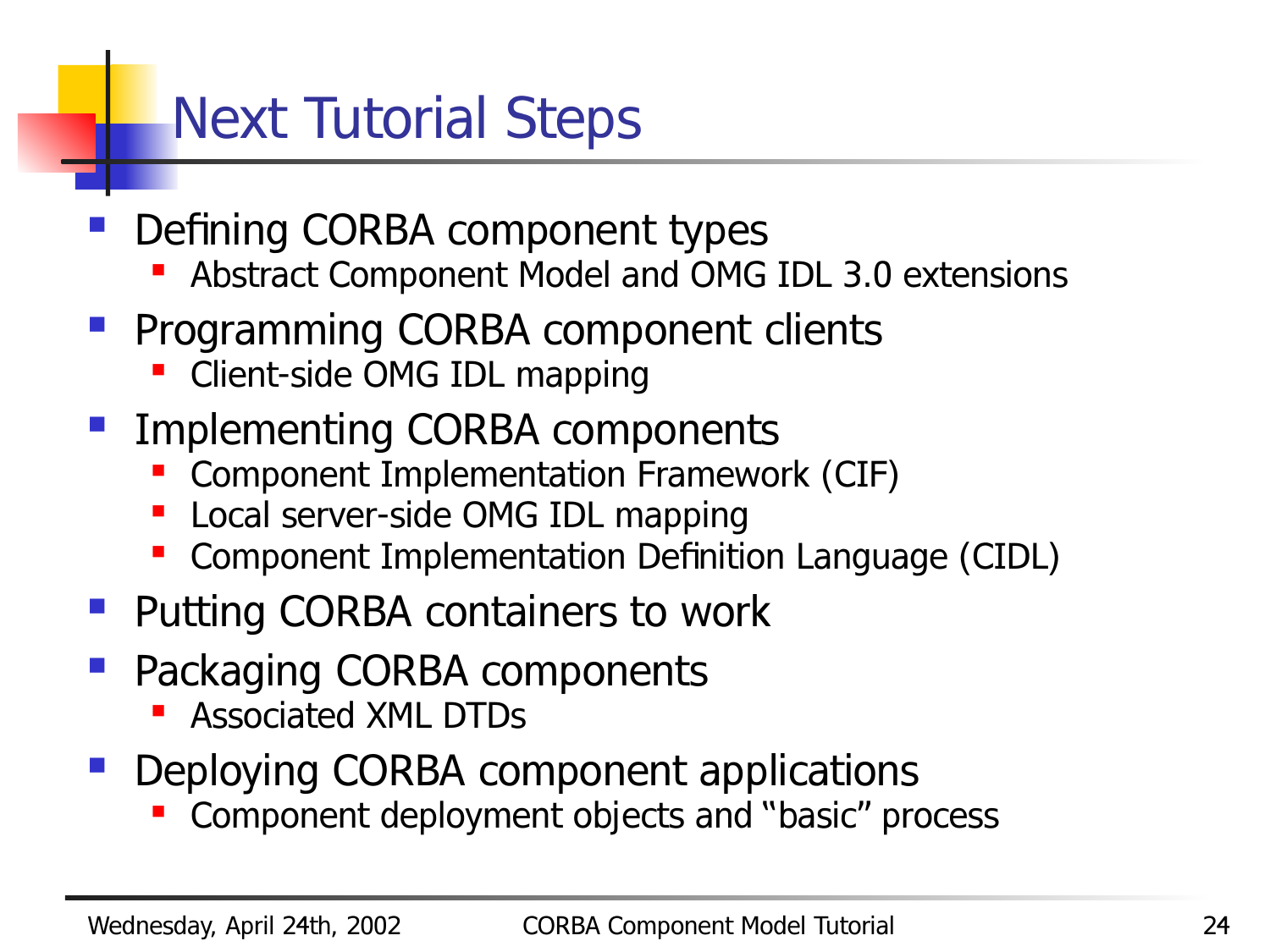

# Next Tutorial Steps
Defining CORBA component types
Abstract Component Model and OMG IDL 3.0 extensions

Programming CORBA component clients
Client-side OMG IDL mapping

Implementing CORBA components
Component Implementation Framework (CIF)
Local server-side OMG IDL mapping
Component Implementation Definition Language (CIDL)

Putting CORBA containers to work

Packaging CORBA components
Associated XML DTDs

Deploying CORBA component applications
Component deployment objects and “basic” process
Wednesday, April 24th, 2002
CORBA Component Model Tutorial
24